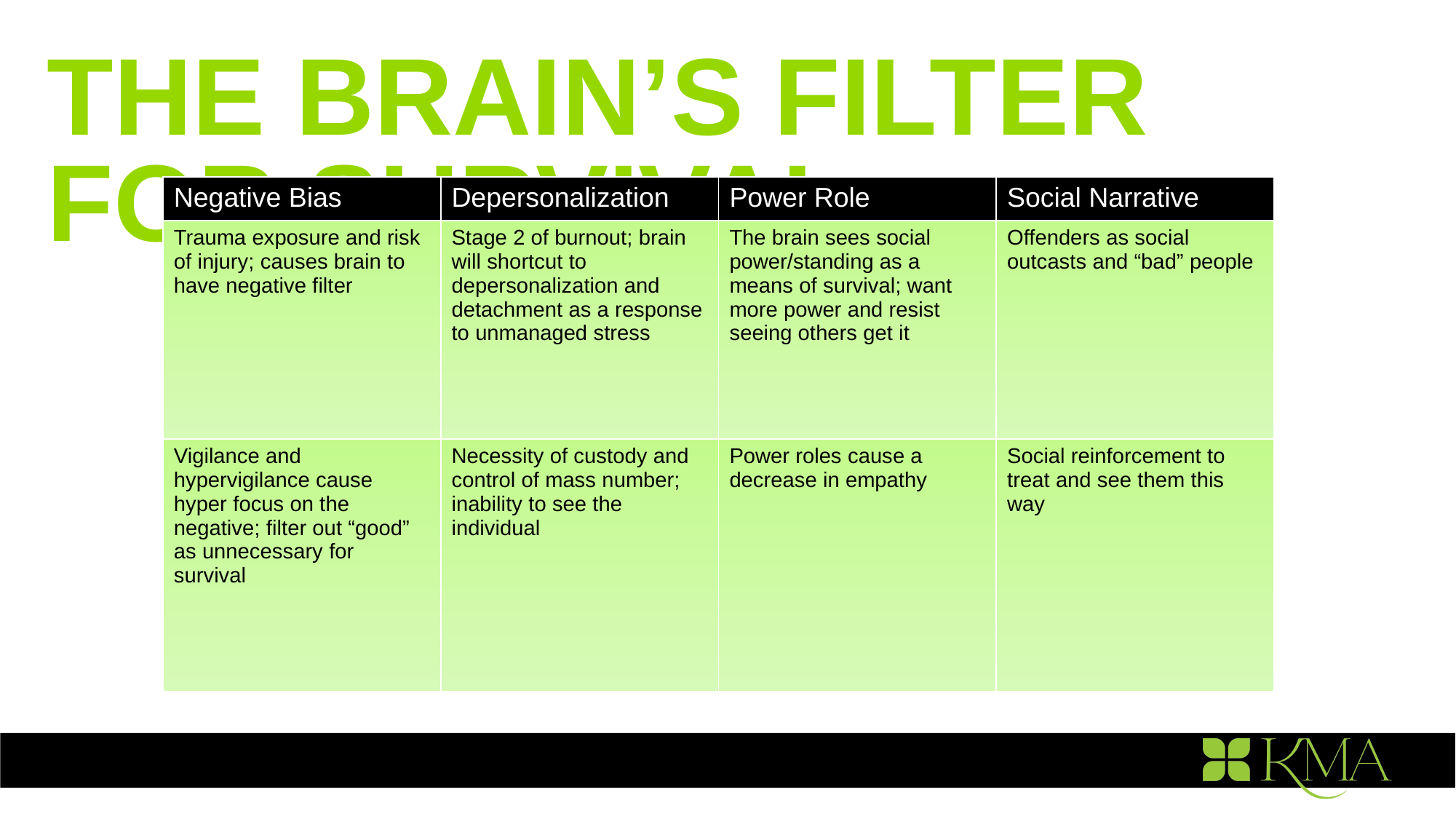

THE BRAIN’S FILTER FOR SURVIVAL
| Negative Bias | Depersonalization | Power Role | Social Narrative |
| --- | --- | --- | --- |
| Trauma exposure and risk of injury; causes brain to have negative filter | Stage 2 of burnout; brain will shortcut to depersonalization and detachment as a response to unmanaged stress | The brain sees social power/standing as a means of survival; want more power and resist seeing others get it | Offenders as social outcasts and “bad” people |
| Vigilance and hypervigilance cause hyper focus on the negative; filter out “good” as unnecessary for survival | Necessity of custody and control of mass number; inability to see the individual | Power roles cause a decrease in empathy | Social reinforcement to treat and see them this way |